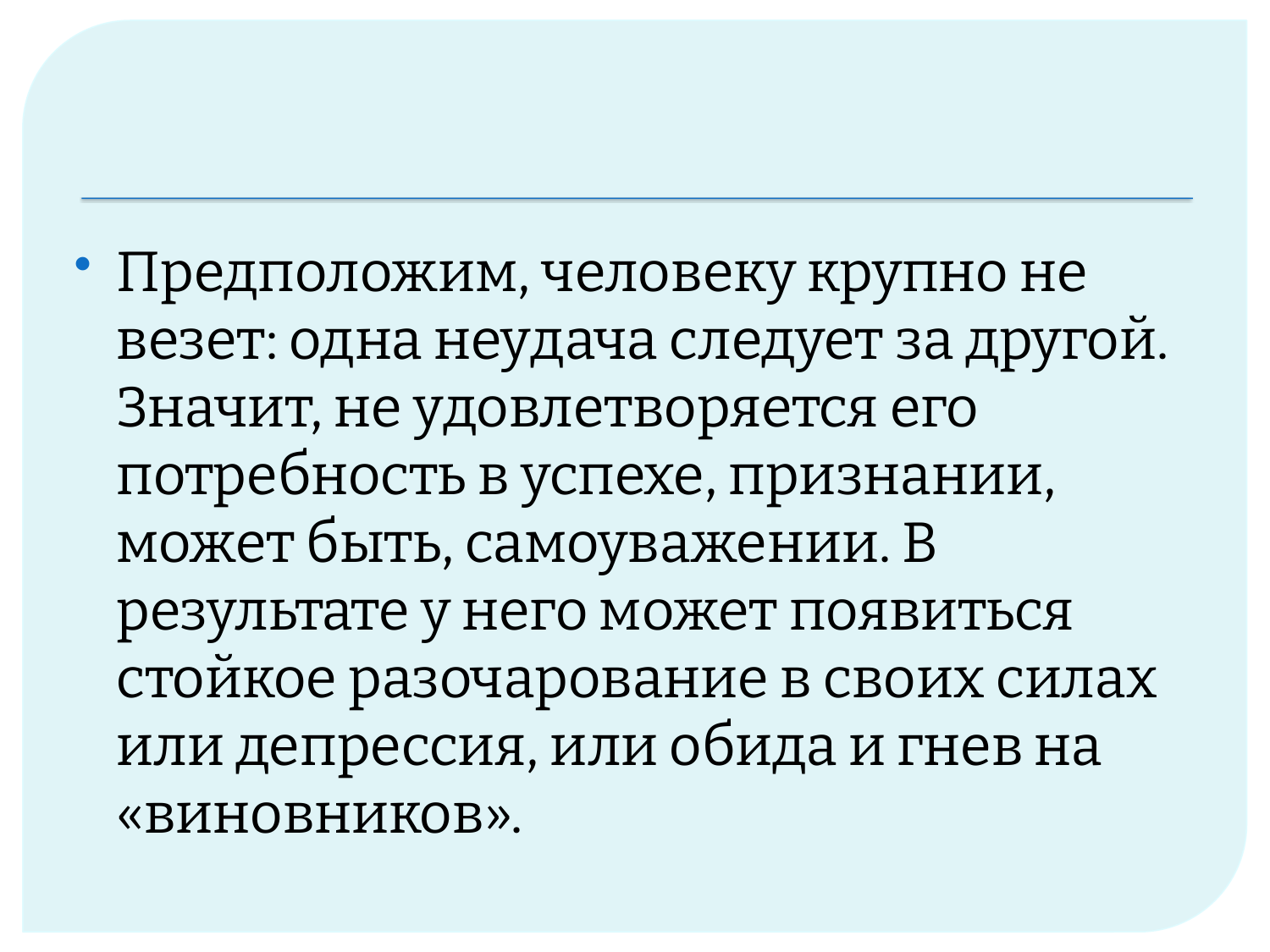

#
Предположим, человеку крупно не везет: одна неудача следует за другой. Значит, не удовлетворяется его потребность в успехе, признании, может быть, самоуважении. В результате у него может появиться стойкое разочарование в своих силах или депрессия, или обида и гнев на «виновников».